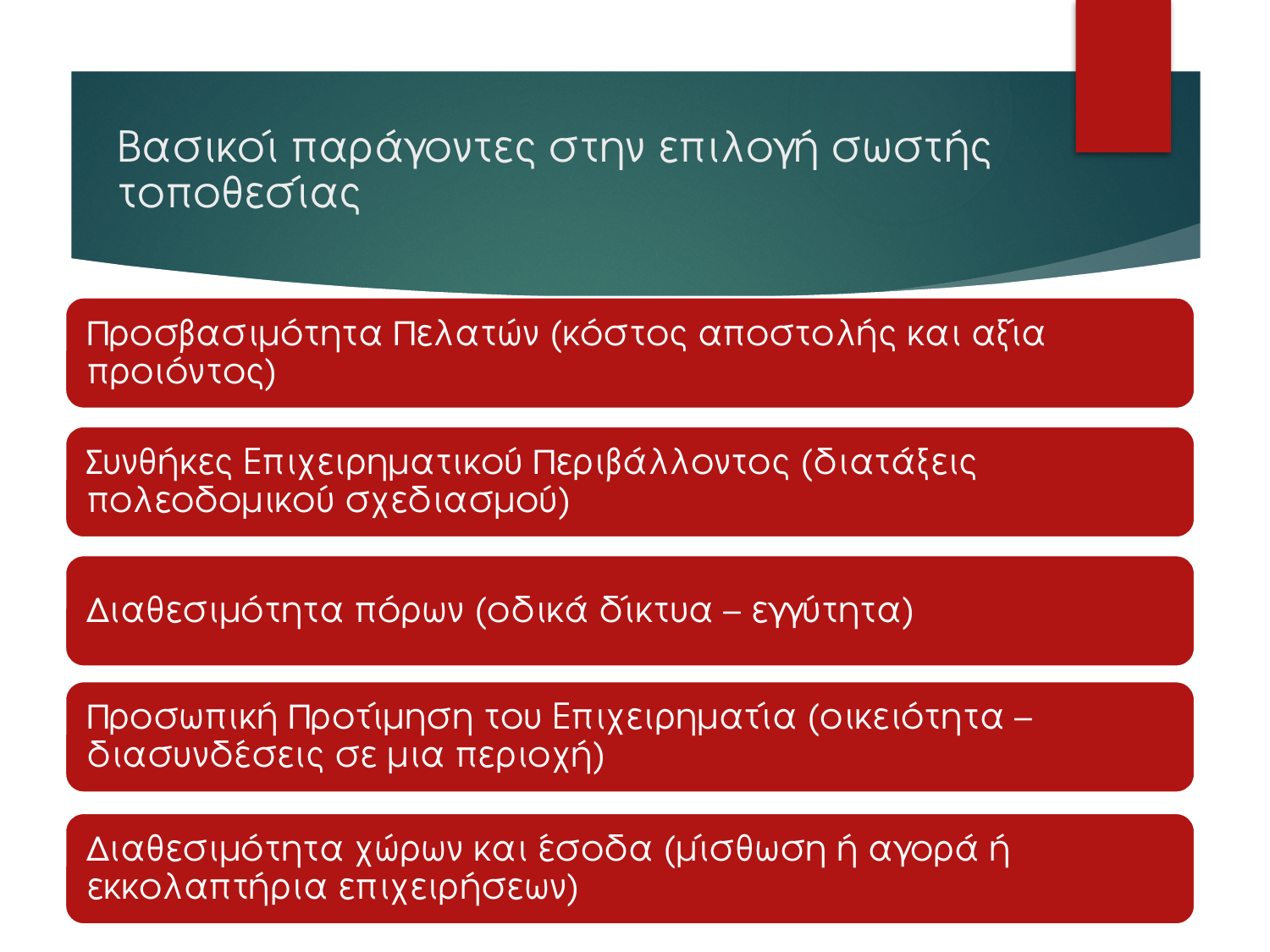

# Βασικοί παράγοντες στην επιλογή σωστής τοποθεσίας
Προσβασιμότητα Πελατών (κόστος αποστολής και αξία προιόντος)
Συνθήκες Επιχειρηματικού Περιβάλλοντος (διατάξεις πολεοδομικού σχεδιασμού)
Διαθεσιμότητα πόρων (οδικά δίκτυα – εγγύτητα)
Προσωπική Προτίμηση του Επιχειρηματία (οικειότητα – διασυνδέσεις σε μια περιοχή)
Διαθεσιμότητα χώρων και έσοδα (μίσθωση ή αγορά ή εκκολαπτήρια επιχειρήσεων)